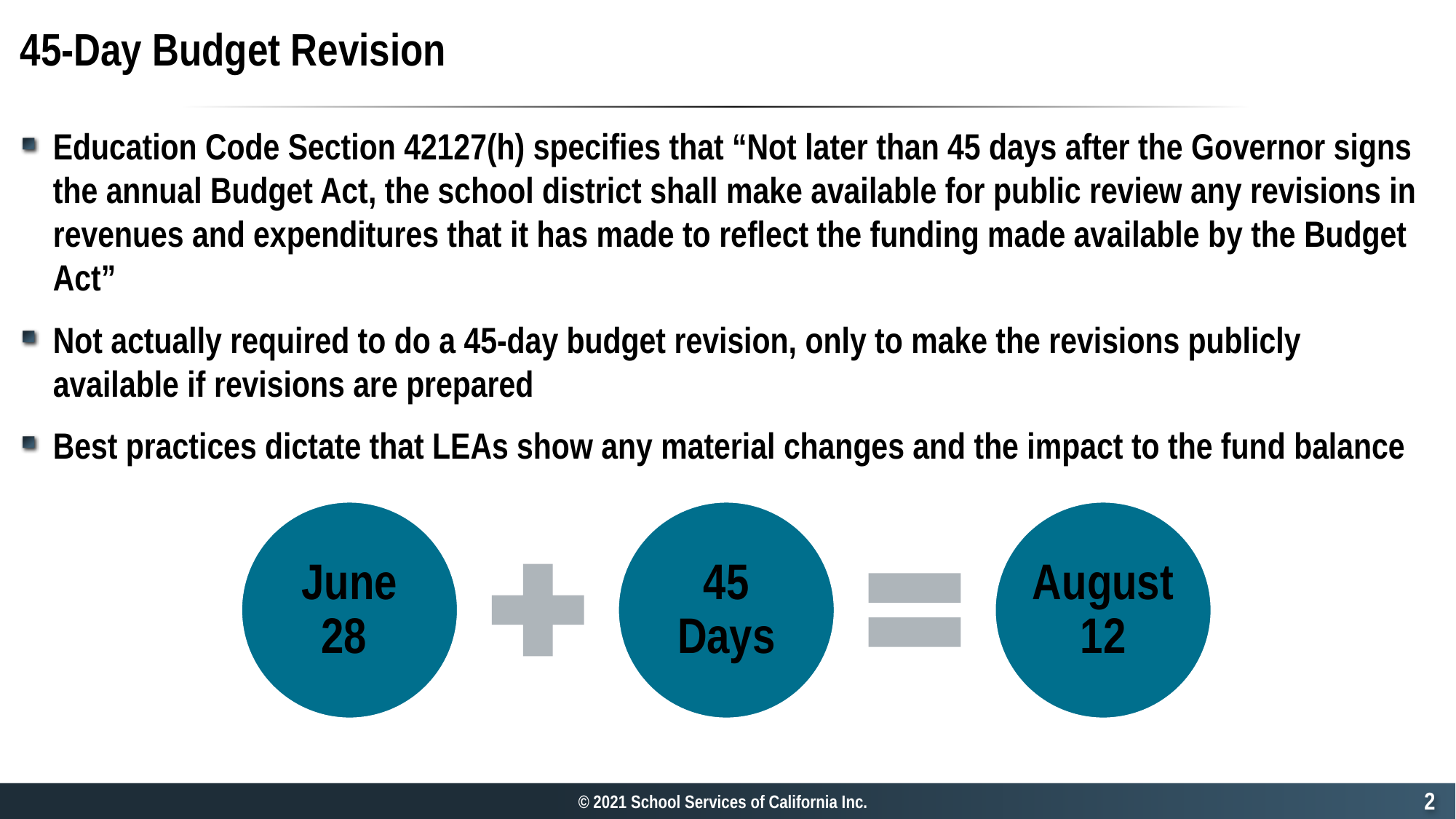

# 45-Day Budget Revision
Education Code Section 42127(h) specifies that “Not later than 45 days after the Governor signs the annual Budget Act, the school district shall make available for public review any revisions in revenues and expenditures that it has made to reflect the funding made available by the Budget Act”
Not actually required to do a 45-day budget revision, only to make the revisions publicly available if revisions are prepared
Best practices dictate that LEAs show any material changes and the impact to the fund balance
June 28

45 Days

August 12
2
© 2021 School Services of California Inc.